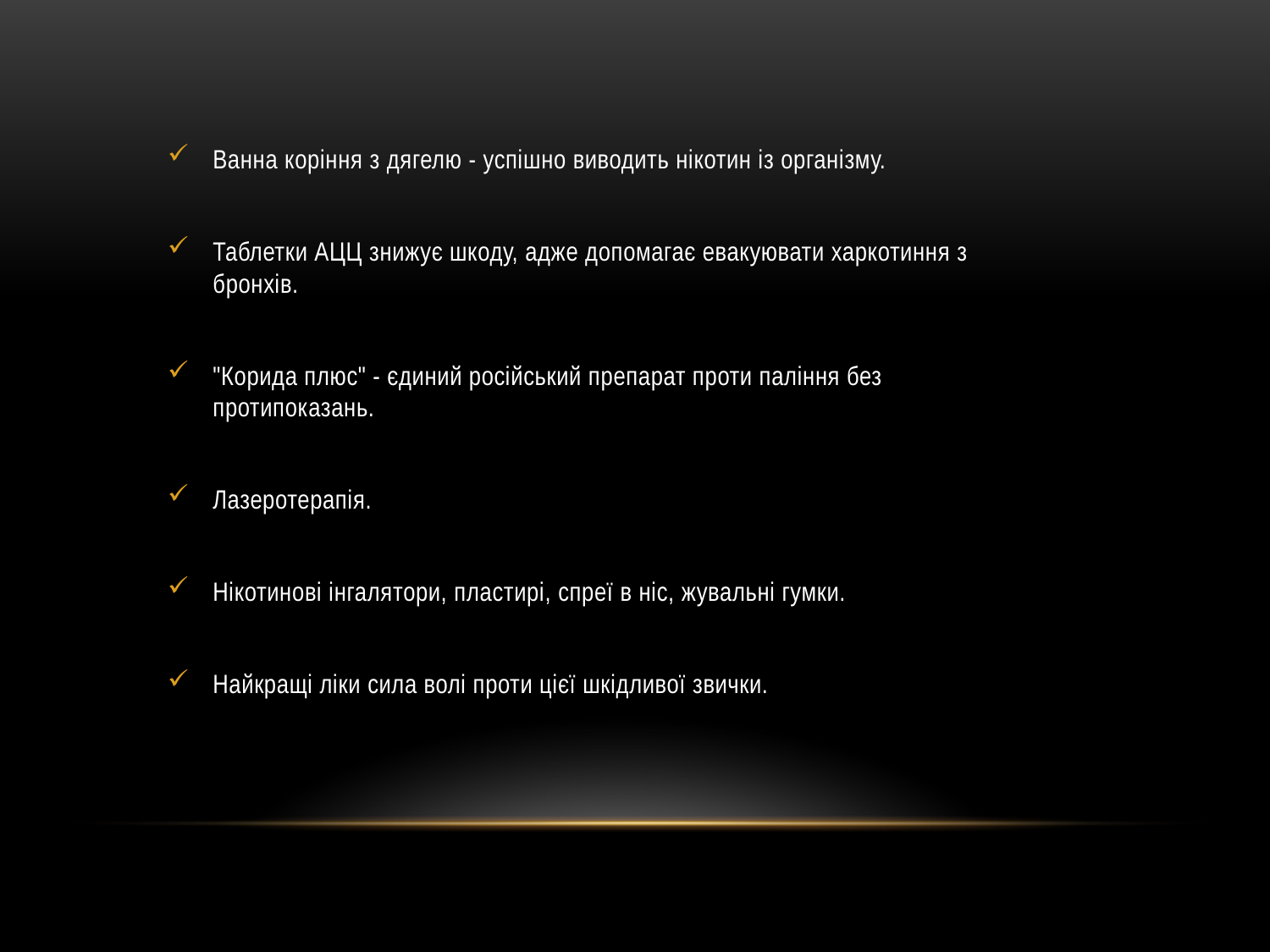

Ванна коріння з дягелю - успішно виводить нікотин із організму.

Таблетки АЦЦ знижує шкоду, адже допомагає евакуювати харкотиння з бронхів.

"Корида плюс" - єдиний російський препарат проти паління без протипоказань.

Лазеротерапія.

Нікотинові інгалятори, пластирі, спреї в ніс, жувальні гумки.

Найкращі ліки сила волі проти цієї шкідливої звички.